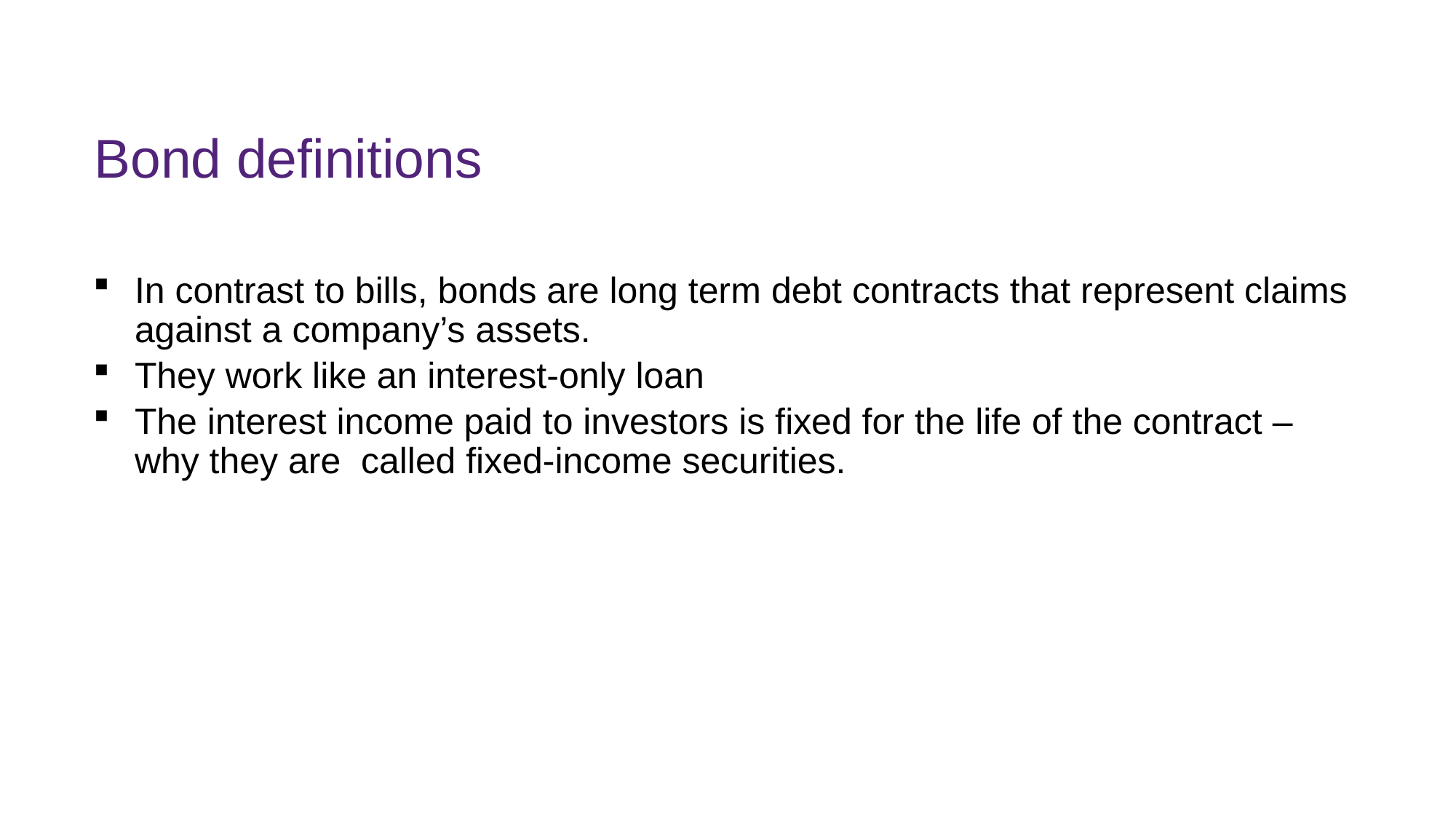

# Bond definitions
In contrast to bills, bonds are long term debt contracts that represent claims against a company’s assets.
They work like an interest-only loan
The interest income paid to investors is fixed for the life of the contract – why they are  called fixed-income securities.